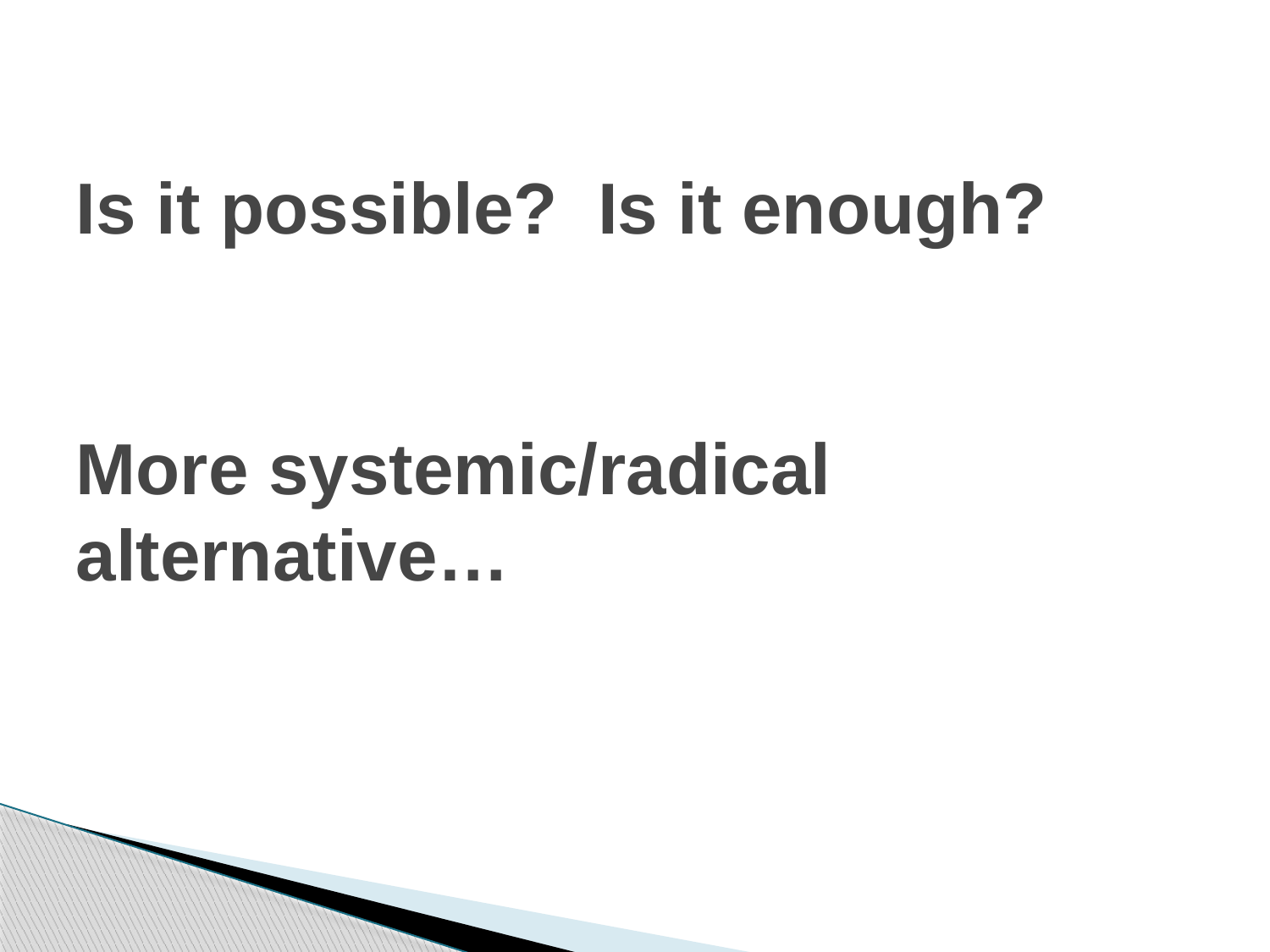

# Is it possible?  Is it enough? More systemic/radical alternative…